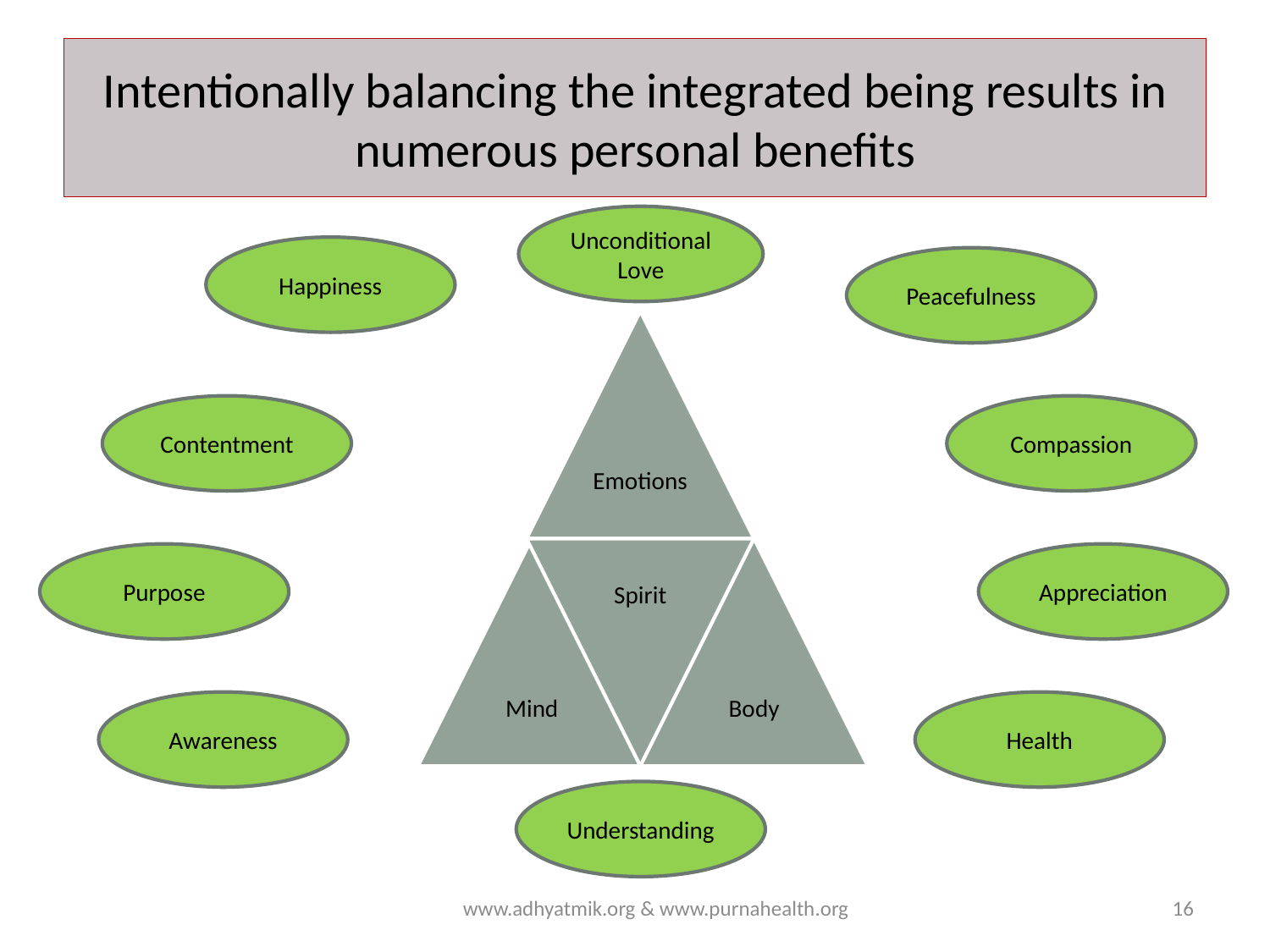

# Intentionally balancing the integrated being results in numerous personal benefits
Unconditional Love
Happiness
Peacefulness
Emotions
Mind
Spirit
Body
Contentment
Compassion
Purpose
Appreciation
Awareness
Health
Understanding
www.adhyatmik.org & www.purnahealth.org
16